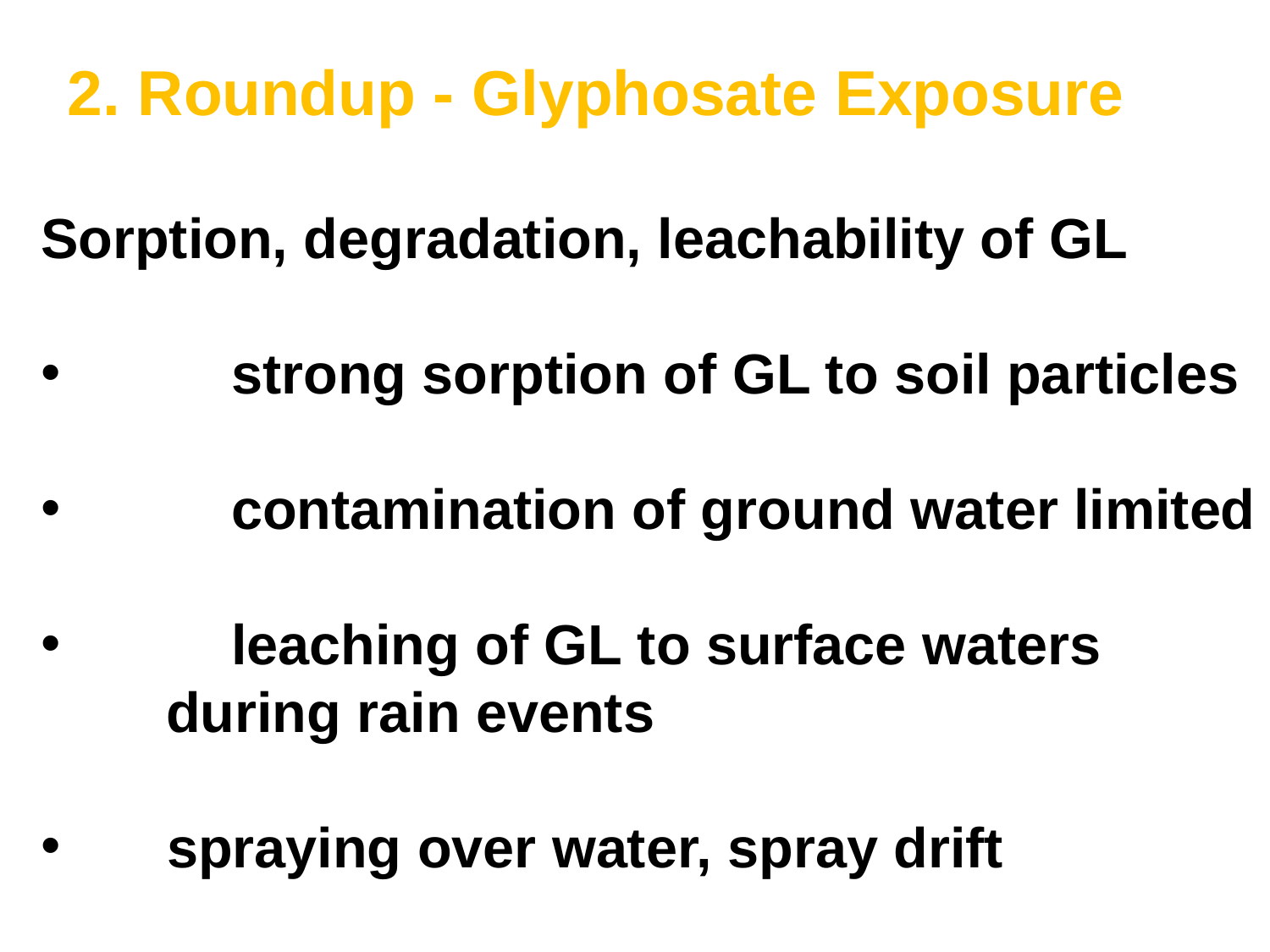

2. Roundup - Glyphosate Exposure
Sorption, degradation, leachability of GL

	strong sorption of GL to soil particles

	contamination of ground water limited

	leaching of GL to surface waters
        during rain events

    spraying over water, spray drift